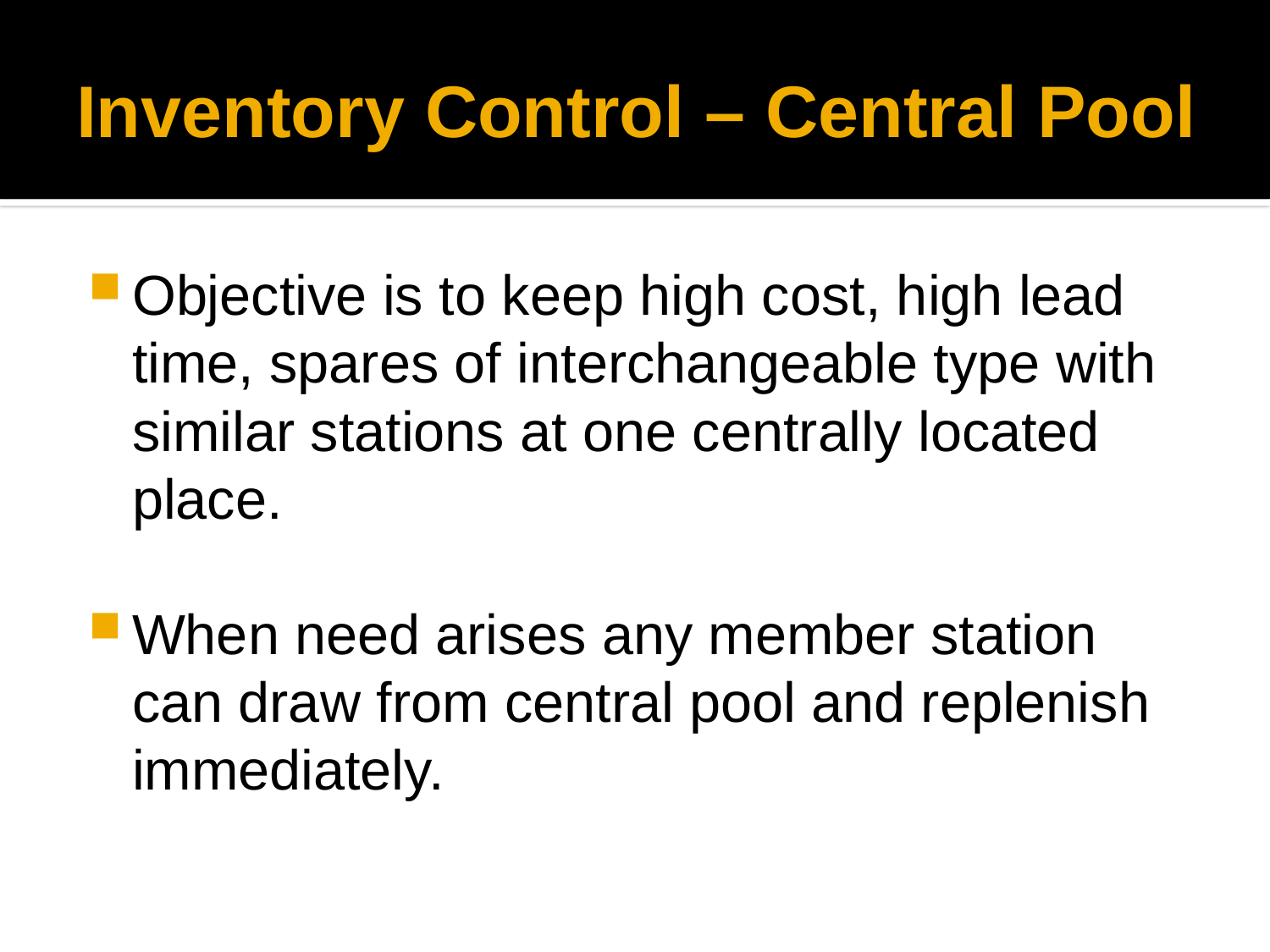

# Inventory Control – Central Pool
Objective is to keep high cost, high lead time, spares of interchangeable type with similar stations at one centrally located place.

When need arises any member station can draw from central pool and replenish immediately.